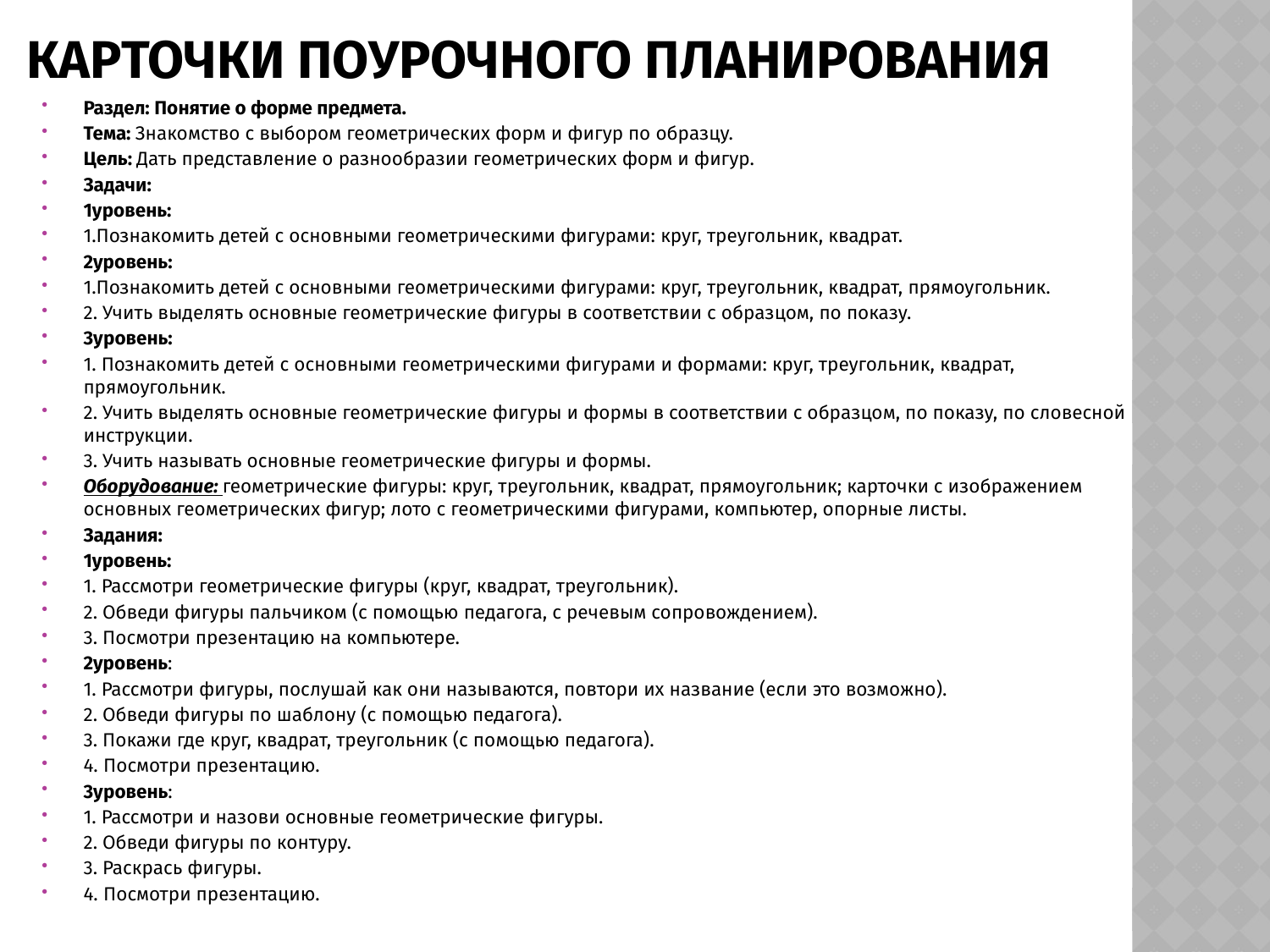

# Карточки поурочного планирования
Раздел: Понятие о форме предмета.
Тема: Знакомство с выбором геометрических форм и фигур по образцу.
Цель: Дать представление о разнообразии геометрических форм и фигур.
Задачи:
1уровень:
1.Познакомить детей с основными геометрическими фигурами: круг, треугольник, квадрат.
2уровень:
1.Познакомить детей с основными геометрическими фигурами: круг, треугольник, квадрат, прямоугольник.
2. Учить выделять основные геометрические фигуры в соответствии с образцом, по показу.
3уровень:
1. Познакомить детей с основными геометрическими фигурами и формами: круг, треугольник, квадрат, прямоугольник.
2. Учить выделять основные геометрические фигуры и формы в соответствии с образцом, по показу, по словесной инструкции.
3. Учить называть основные геометрические фигуры и формы.
Оборудование: геометрические фигуры: круг, треугольник, квадрат, прямоугольник; карточки с изображением основных геометрических фигур; лото с геометрическими фигурами, компьютер, опорные листы.
Задания:
1уровень:
1. Рассмотри геометрические фигуры (круг, квадрат, треугольник).
2. Обведи фигуры пальчиком (с помощью педагога, с речевым сопровождением).
3. Посмотри презентацию на компьютере.
2уровень:
1. Рассмотри фигуры, послушай как они называются, повтори их название (если это возможно).
2. Обведи фигуры по шаблону (с помощью педагога).
3. Покажи где круг, квадрат, треугольник (с помощью педагога).
4. Посмотри презентацию.
3уровень:
1. Рассмотри и назови основные геометрические фигуры.
2. Обведи фигуры по контуру.
3. Раскрась фигуры.
4. Посмотри презентацию.